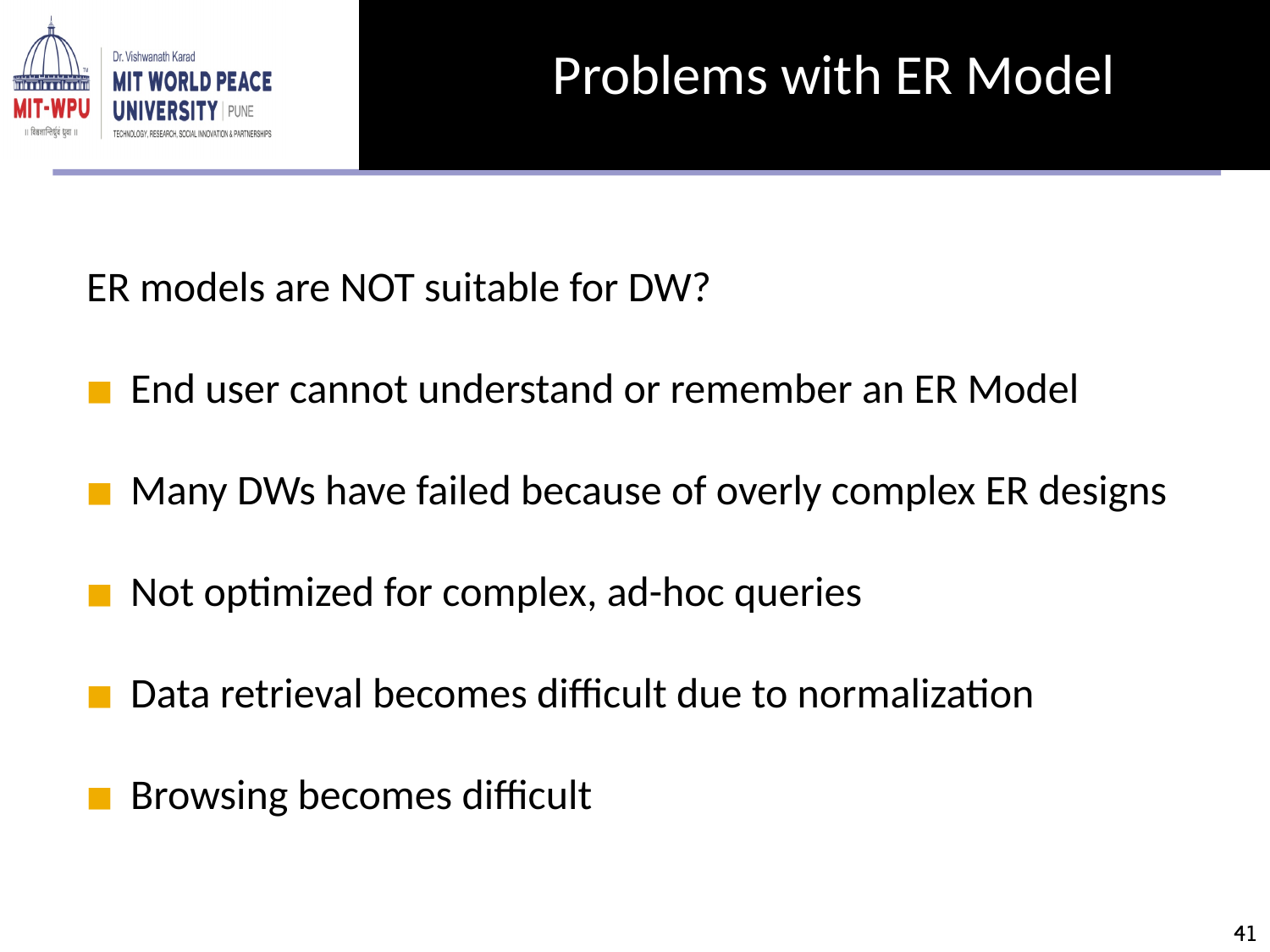

Problems with ER Model
ER models are NOT suitable for DW?

End user cannot understand or remember an ER Model

Many DWs have failed because of overly complex ER designs

Not optimized for complex, ad-hoc queries

Data retrieval becomes difficult due to normalization

Browsing becomes difficult

41